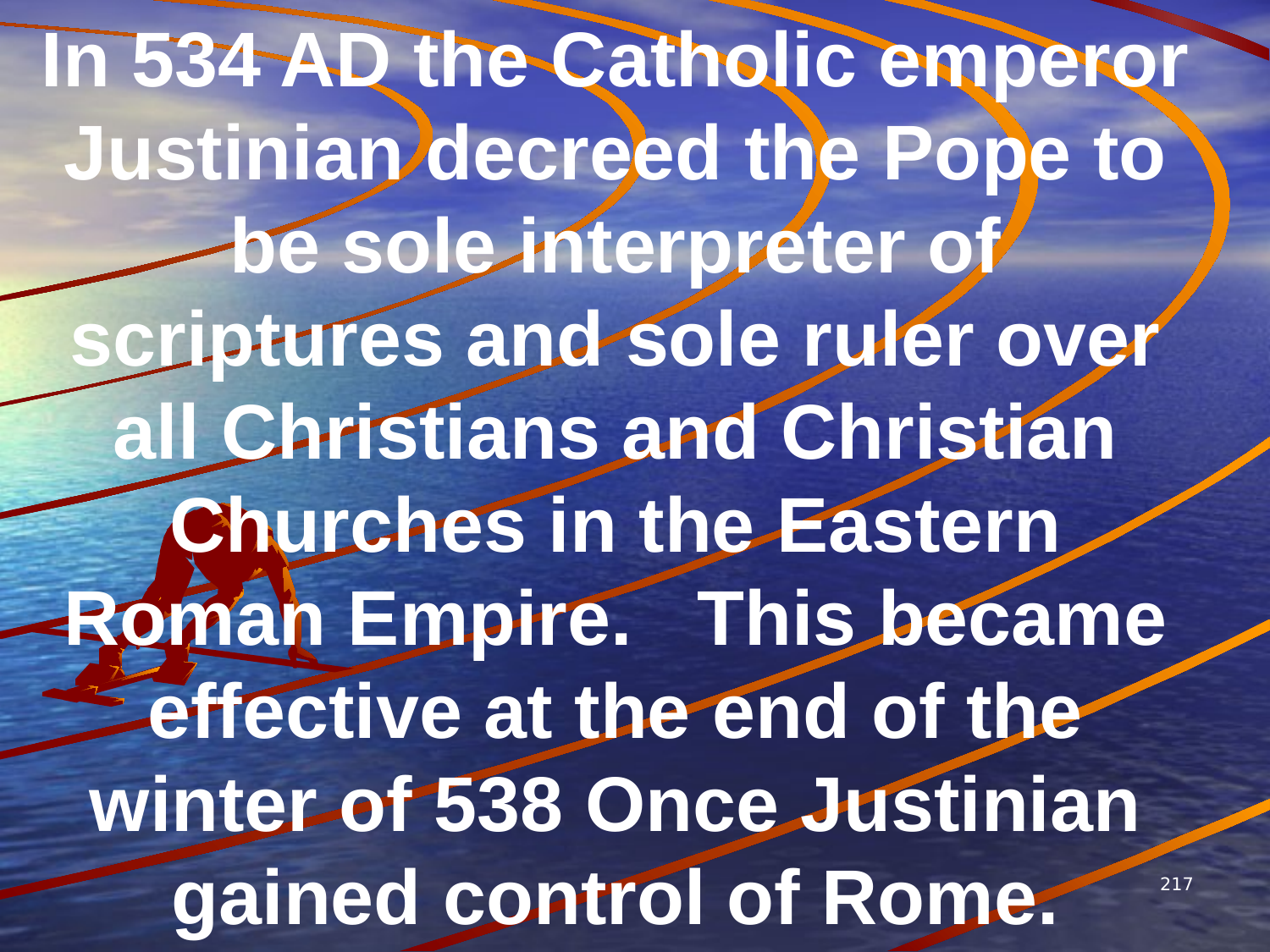

In 534 AD the Catholic emperor Justinian decreed the Pope to be sole interpreter of scriptures and sole ruler over all Christians and Christian Churches in the Eastern Roman Empire.   This became effective at the end of the winter of 538 Once Justinian gained control of Rome.
217